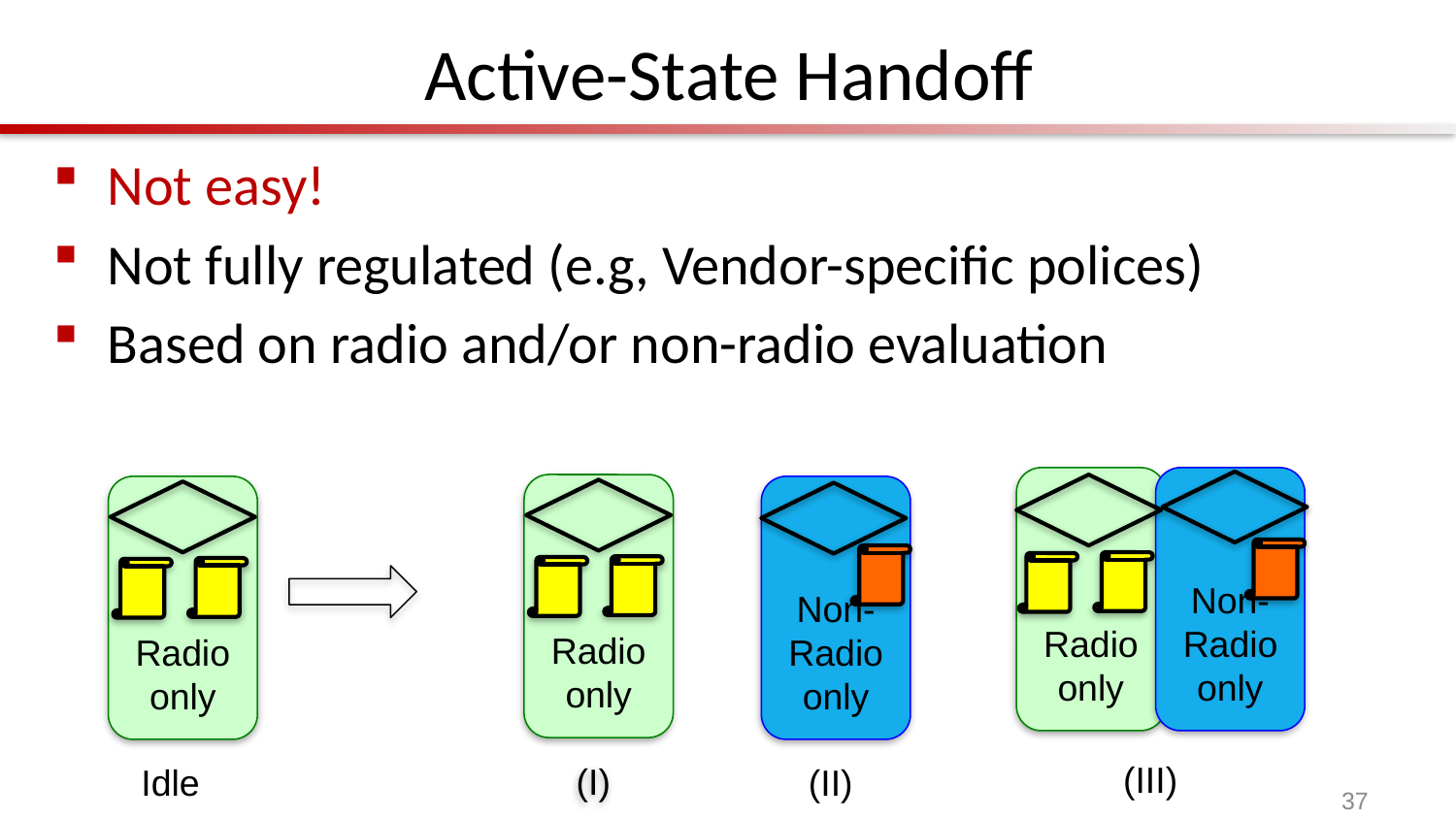

# Active-State Handoff
Not easy!
Not fully regulated (e.g, Vendor-specific polices)
Based on radio and/or non-radio evaluation

Radioonly

Non-Radio
only

Radioonly

(I)

Radioonly

Non-Radio
only

(III)
Idle
(II)

37